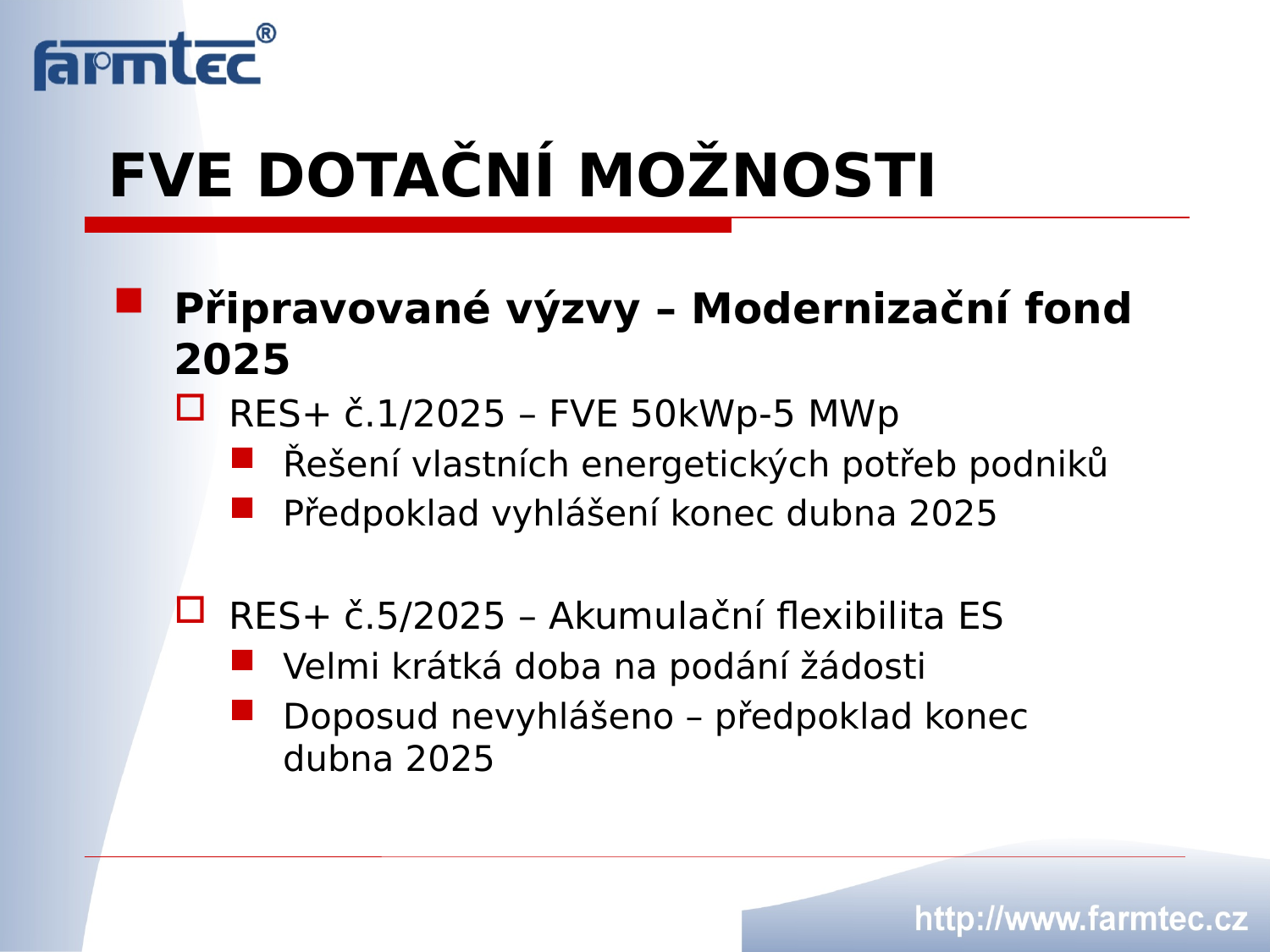

# Fve dotační možnosti

Připravované výzvy – Modernizační fond 2025
RES+ č.1/2025 – FVE 50kWp-5 MWp
Řešení vlastních energetických potřeb podniků
Předpoklad vyhlášení konec dubna 2025

RES+ č.5/2025 – Akumulační flexibilita ES
Velmi krátká doba na podání žádosti
Doposud nevyhlášeno – předpoklad konec dubna 2025